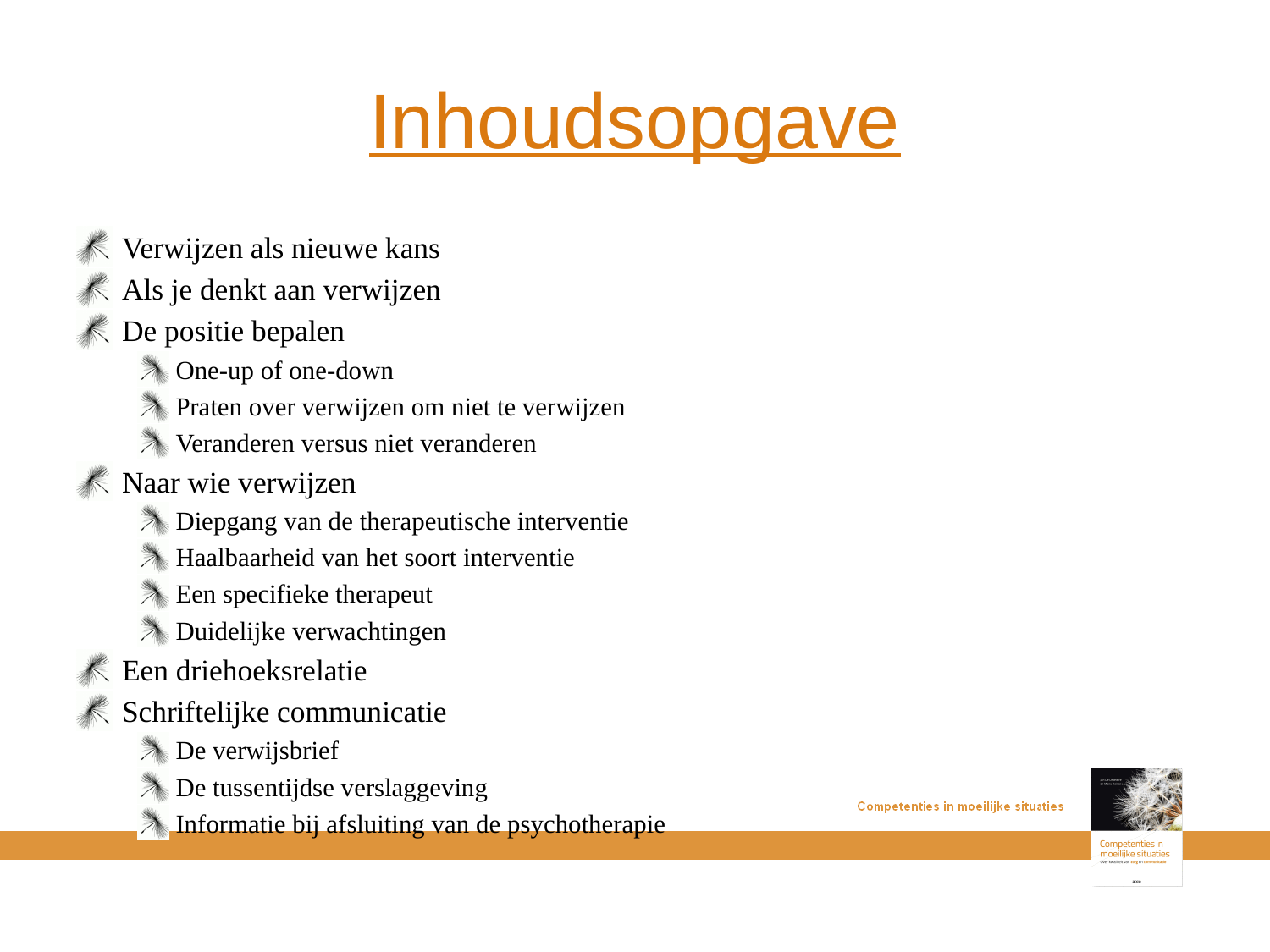

# Inhoudsopgave
Verwijzen als nieuwe kans
Als je denkt aan verwijzen
De positie bepalen
One-up of one-down
Praten over verwijzen om niet te verwijzen
Veranderen versus niet veranderen
Naar wie verwijzen
Diepgang van de therapeutische interventie
Haalbaarheid van het soort interventie
Een specifieke therapeut
Duidelijke verwachtingen
Een driehoeksrelatie
Schriftelijke communicatie
De verwijsbrief
De tussentijdse verslaggeving
Informatie bij afsluiting van de psychotherapie